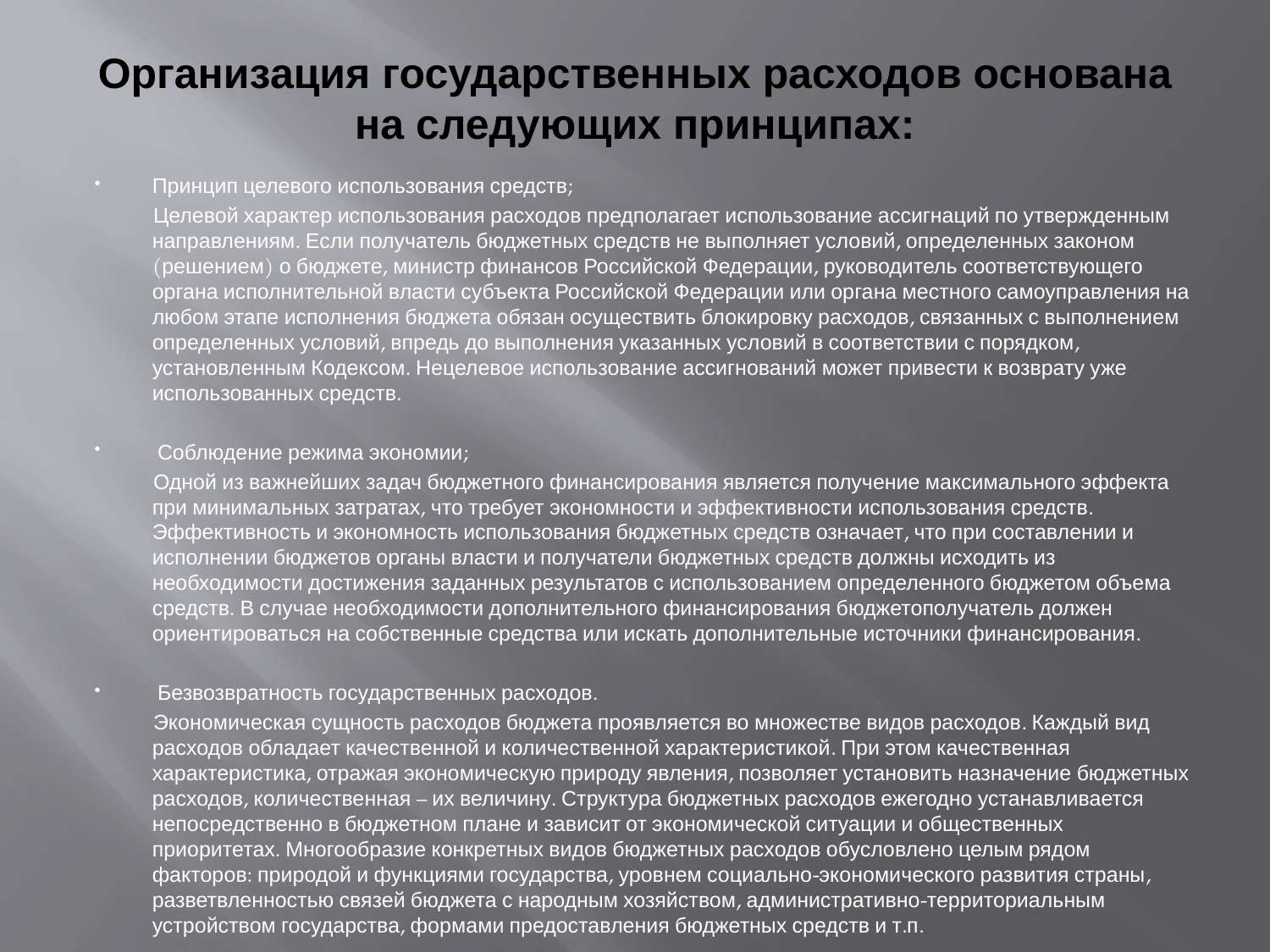

# Организация государственных расходов основана на следующих принципах:
Принцип целевого использования средств;
           Целевой характер использования расходов предполагает использование ассигнаций по утвержденным направлениям. Если получатель бюджетных средств не выполняет условий, определенных законом (решением) о бюджете, министр финансов Российской Федерации, руководитель соответствующего органа исполнительной власти субъекта Российской Федерации или органа местного самоуправления на любом этапе исполнения бюджета обязан осуществить блокировку расходов, связанных с выполнением определенных условий, впредь до выполнения указанных условий в соответствии с порядком, установленным Кодексом. Нецелевое использование ассигнований может привести к возврату уже использованных средств.

 Соблюдение режима экономии;
           Одной из важнейших задач бюджетного финансирования является получение максимального эффекта при минимальных затратах, что требует экономности и эффективности использования средств. Эффективность и экономность использования бюджетных средств означает, что при составлении и исполнении бюджетов органы власти и получатели бюджетных средств должны исходить из необходимости достижения заданных результатов с использованием определенного бюджетом объема средств. В случае необходимости дополнительного финансирования бюджетополучатель должен ориентироваться на собственные средства или искать дополнительные источники финансирования.

 Безвозвратность государственных расходов.
           Экономическая сущность расходов бюджета проявляется во множестве видов расходов. Каждый вид расходов обладает качественной и количественной характеристикой. При этом качественная характеристика, отражая экономическую природу явления, позволяет установить назначение бюджетных расходов, количественная – их величину. Структура бюджетных расходов ежегодно устанавливается непосредственно в бюджетном плане и зависит от экономической ситуации и общественных приоритетах. Многообразие конкретных видов бюджетных расходов обусловлено целым рядом факторов: природой и функциями государства, уровнем социально-экономического развития страны, разветвленностью связей бюджета с народным хозяйством, административно-территориальным устройством государства, формами предоставления бюджетных средств и т.п.